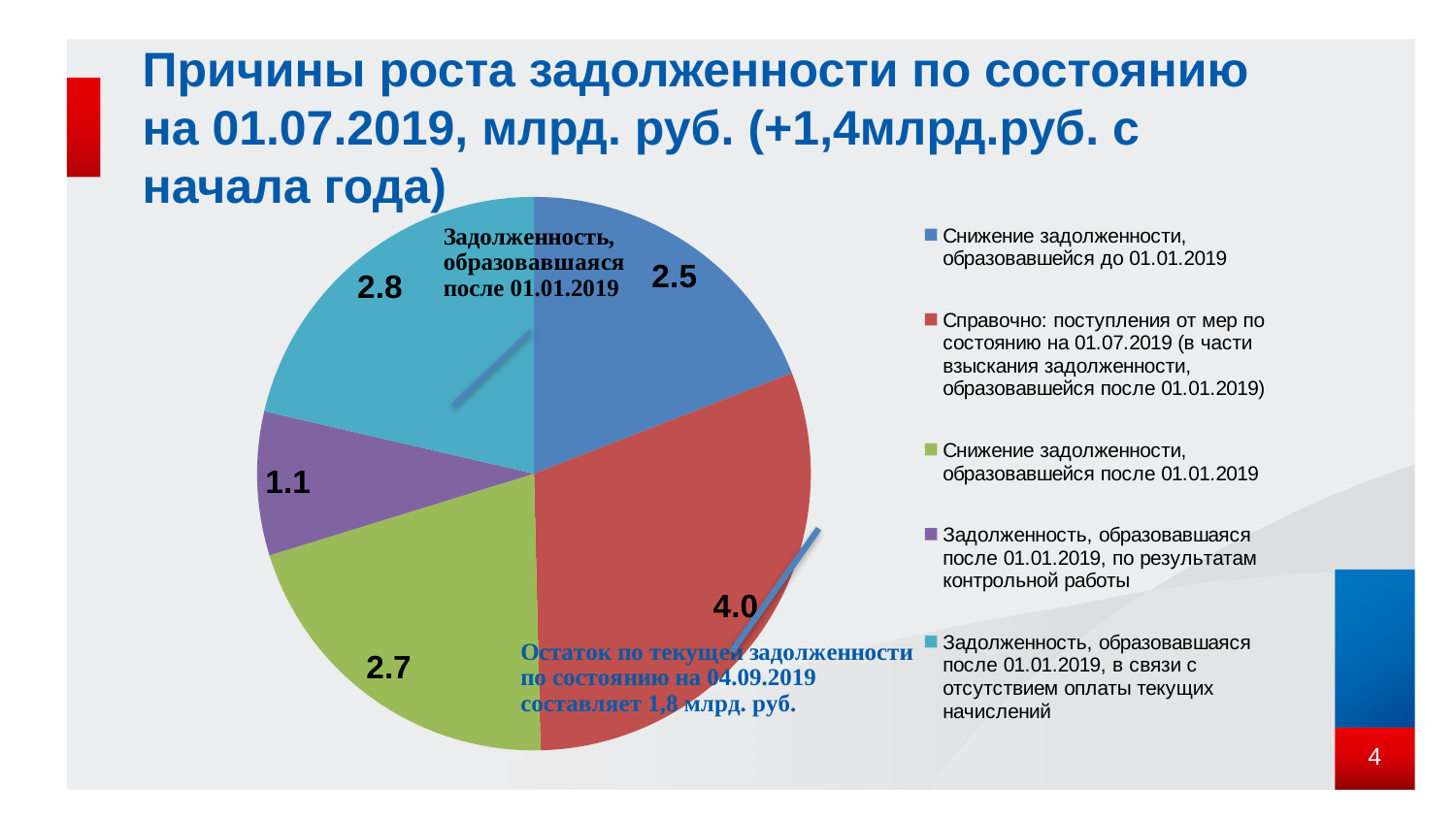

# Причины роста задолженности по состоянию на 01.07.2019, млрд. руб. (+1,4млрд.руб. с начала года)

[unsupported chart]

4